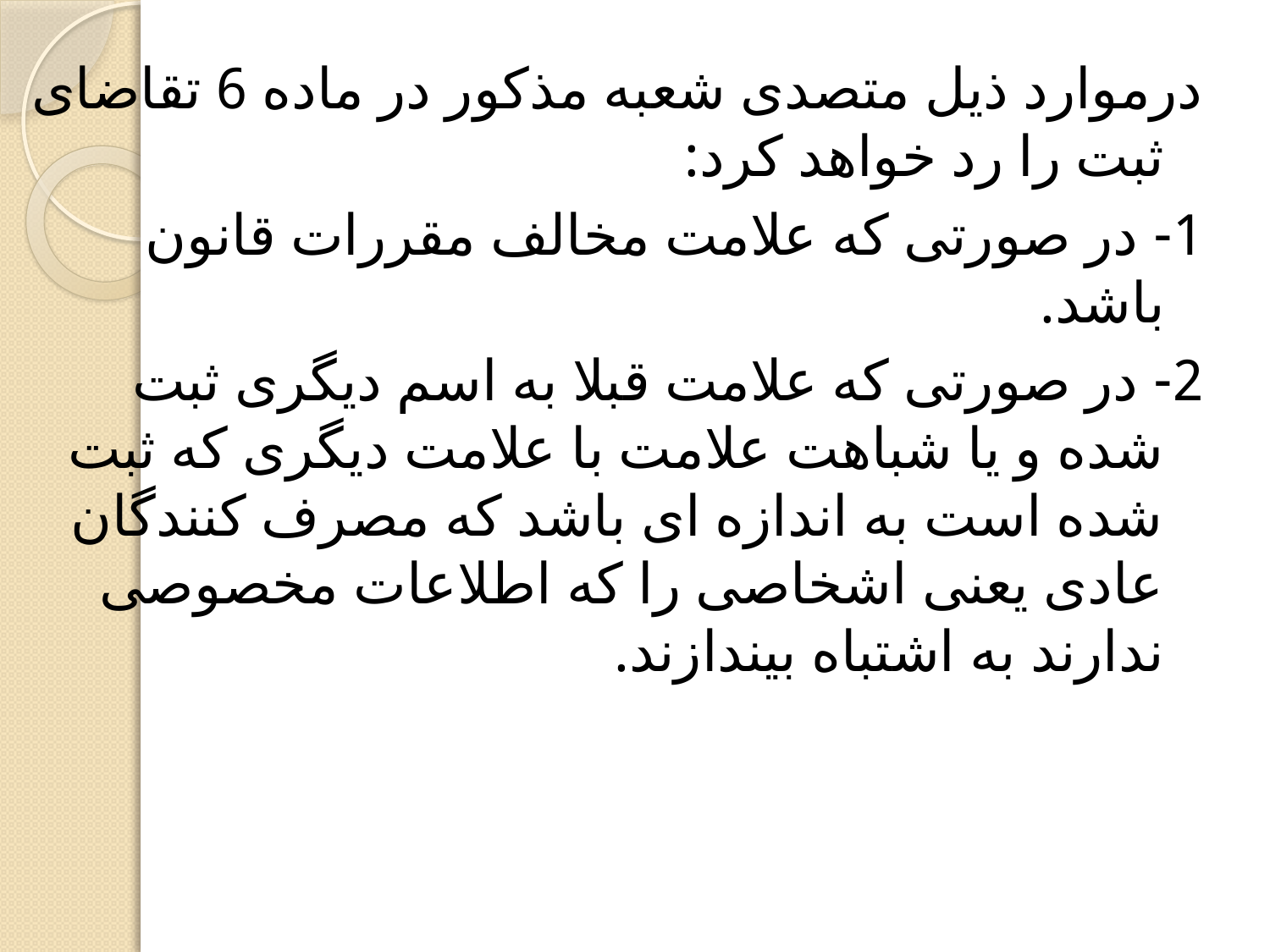

درموارد ذیل متصدی شعبه مذکور در ماده 6 تقاضای ثبت را رد خواهد کرد:
1- در صورتی که علامت مخالف مقررات قانون باشد.
2- در صورتی که علامت قبلا به اسم دیگری ثبت شده و یا شباهت علامت با علامت دیگری که ثبت شده است به اندازه ای باشد که مصرف کنندگان عادی یعنی اشخاصی را که اطلاعات مخصوصی ندارند به اشتباه بیندازند.